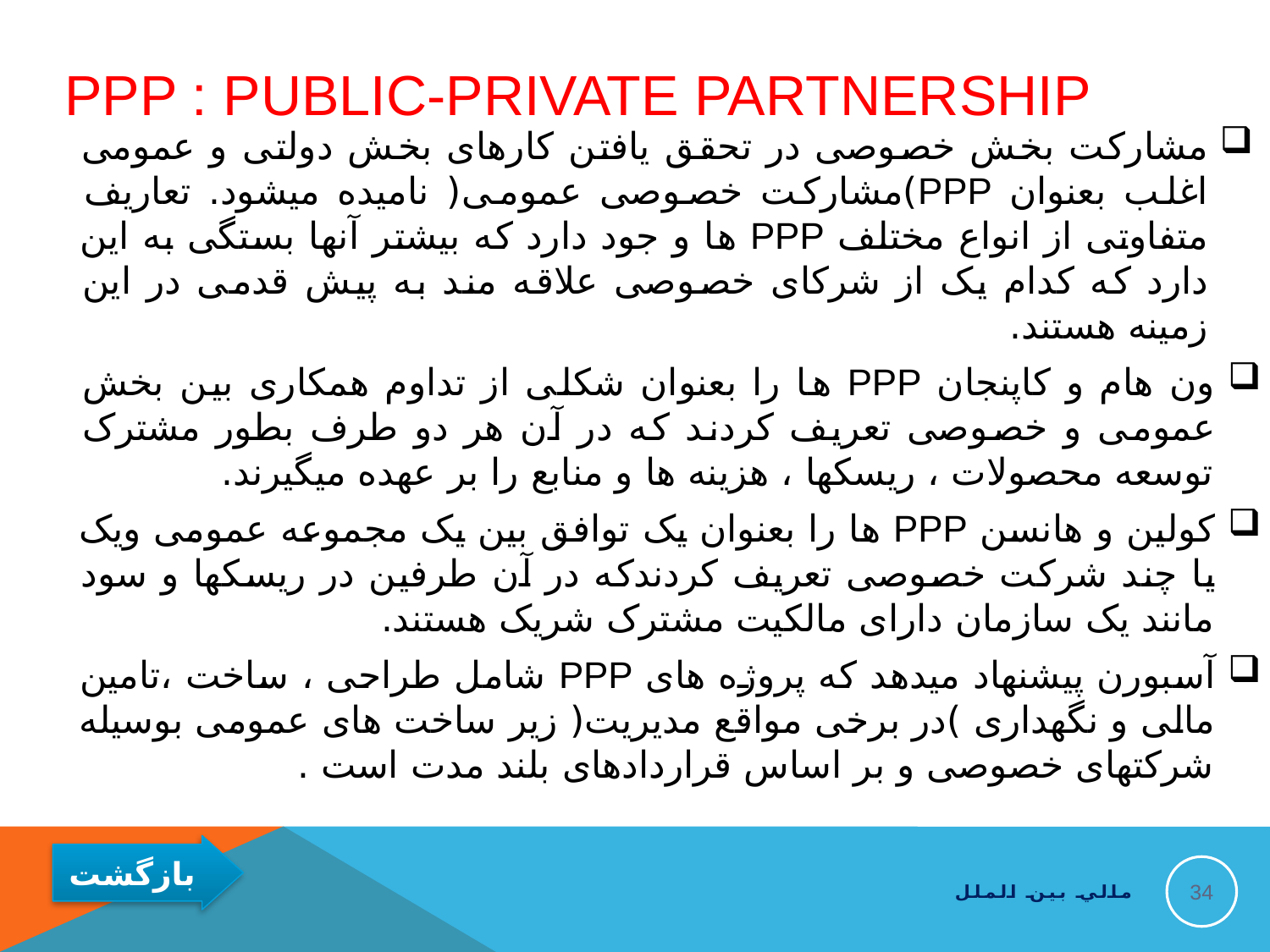

# PPP : Public-Private Partnership
مشارکت بخش خصوصی در تحقق یافتن کارهای بخش دولتی و عمومی اغلب بعنوان PPP)مشارکت خصوصی عمومی( نامیده میشود. تعاریف متفاوتی از انواع مختلف PPP ها و جود دارد که بیشتر آنها بستگی به این دارد که کدام یک از شرکای خصوصی علاقه مند به پیش قدمی در این زمینه هستند.
ون هام و کاپنجان PPP ها را بعنوان شکلی از تداوم همکاری بین بخش عمومی و خصوصی تعریف کردند که در آن هر دو طرف بطور مشترک توسعه محصولات ، ریسکها ، هزینه ها و منابع را بر عهده میگیرند.
کولین و هانسن PPP ها را بعنوان یک توافق بین یک مجموعه عمومی ویک یا چند شرکت خصوصی تعریف کردندکه در آن طرفین در ریسکها و سود مانند یک سازمان دارای مالکیت مشترک شریک هستند.
آسبورن پیشنهاد میدهد که پروژه های PPP شامل طراحی ، ساخت ،تامین مالی و نگهداری )در برخی مواقع مدیریت( زیر ساخت های عمومی بوسیله شرکتهای خصوصی و بر اساس قراردادهای بلند مدت است .
34
مالي بين الملل